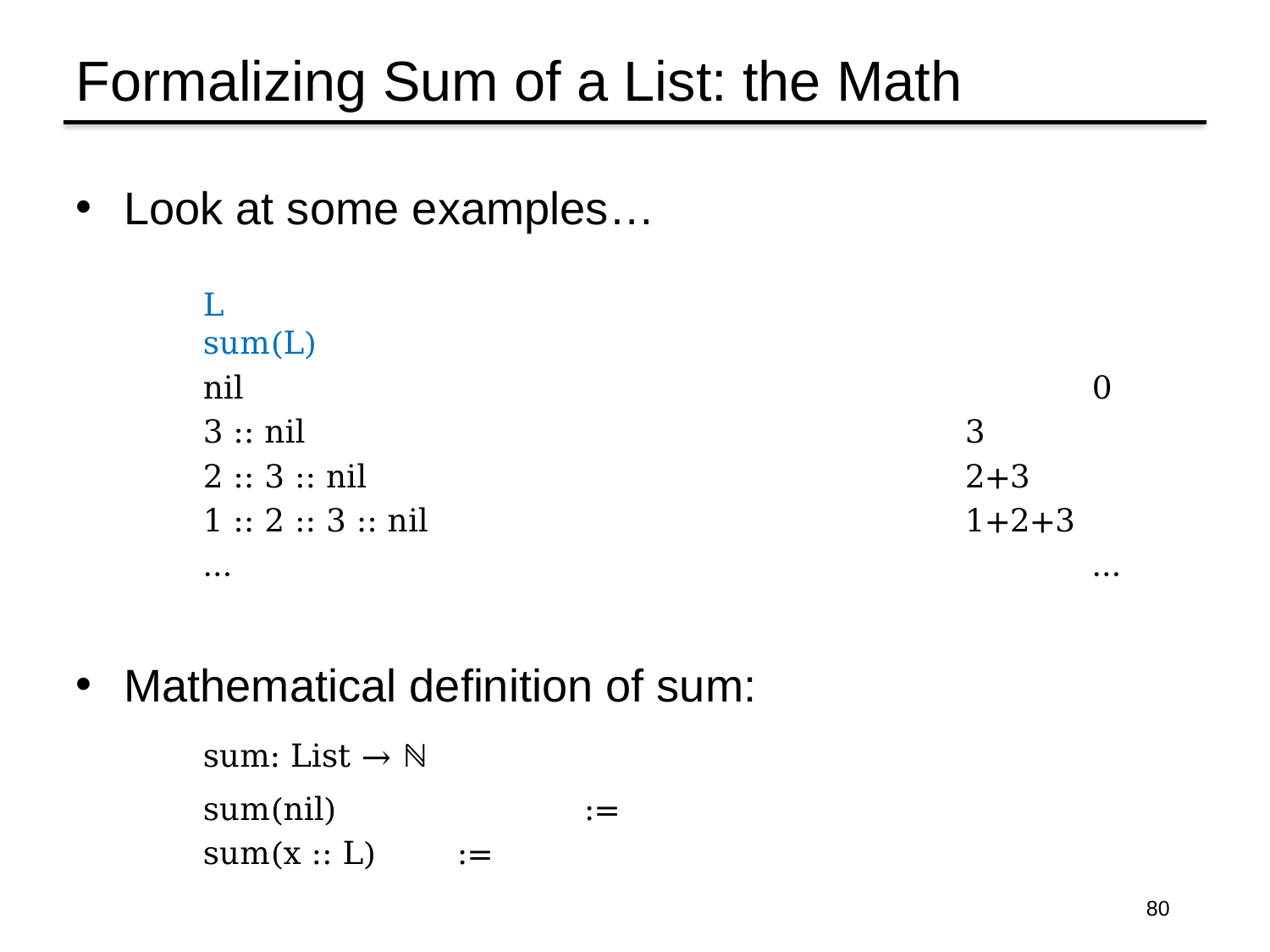

# Formalizing Sum of a List: the Math
Look at some examples…

L							sum(L)
nil							0
3 :: nil						3
2 :: 3 :: nil					2+3
1 :: 2 :: 3 :: nil					1+2+3
…							…

Mathematical definition of sum:
sum: List → ℕ
sum(nil)		:=
sum(x :: L)	:=
80